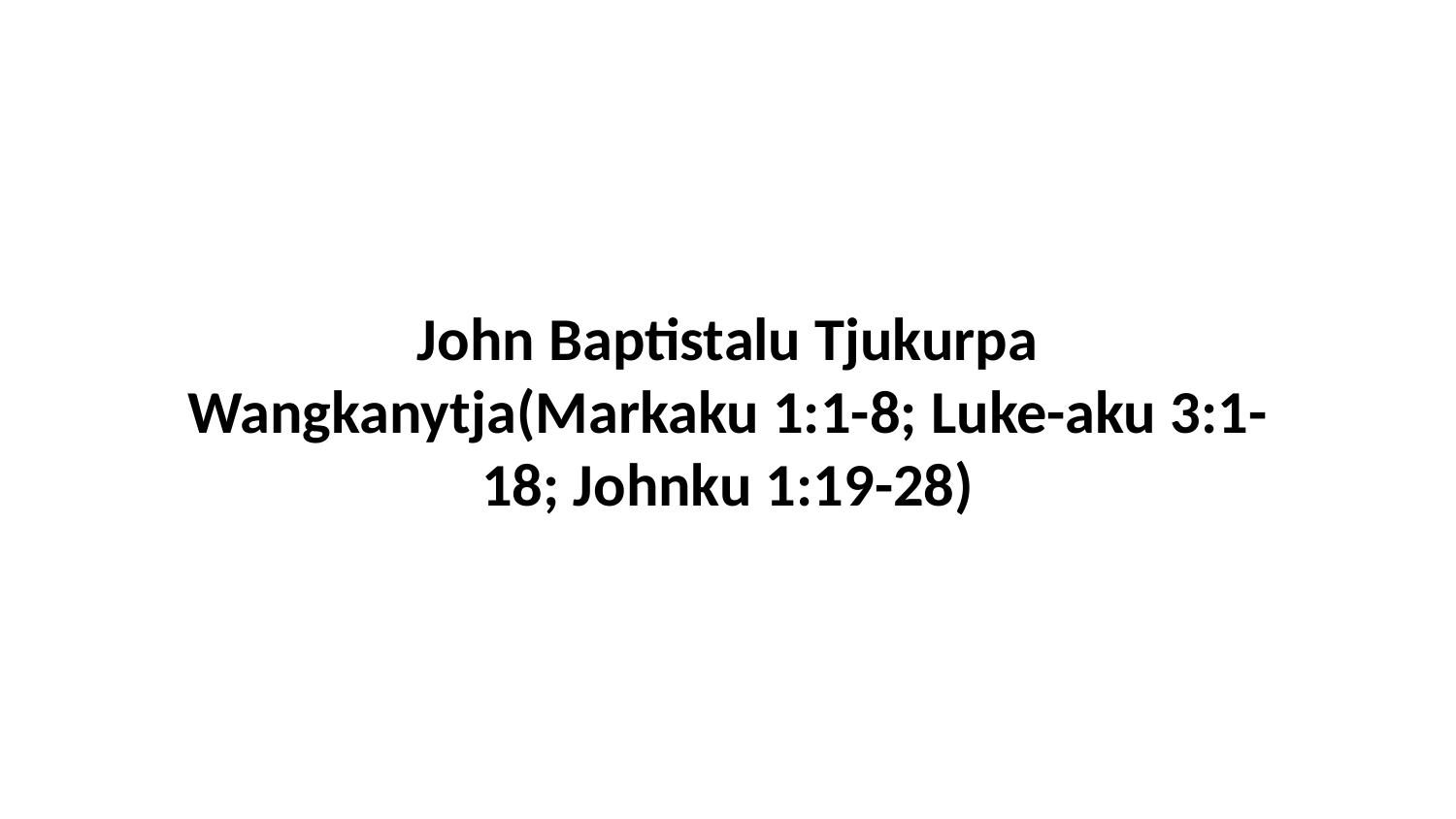

John Baptistalu Tjukurpa Wangkanytja(Markaku 1:1-8; Luke-aku 3:1-18; Johnku 1:19-28)